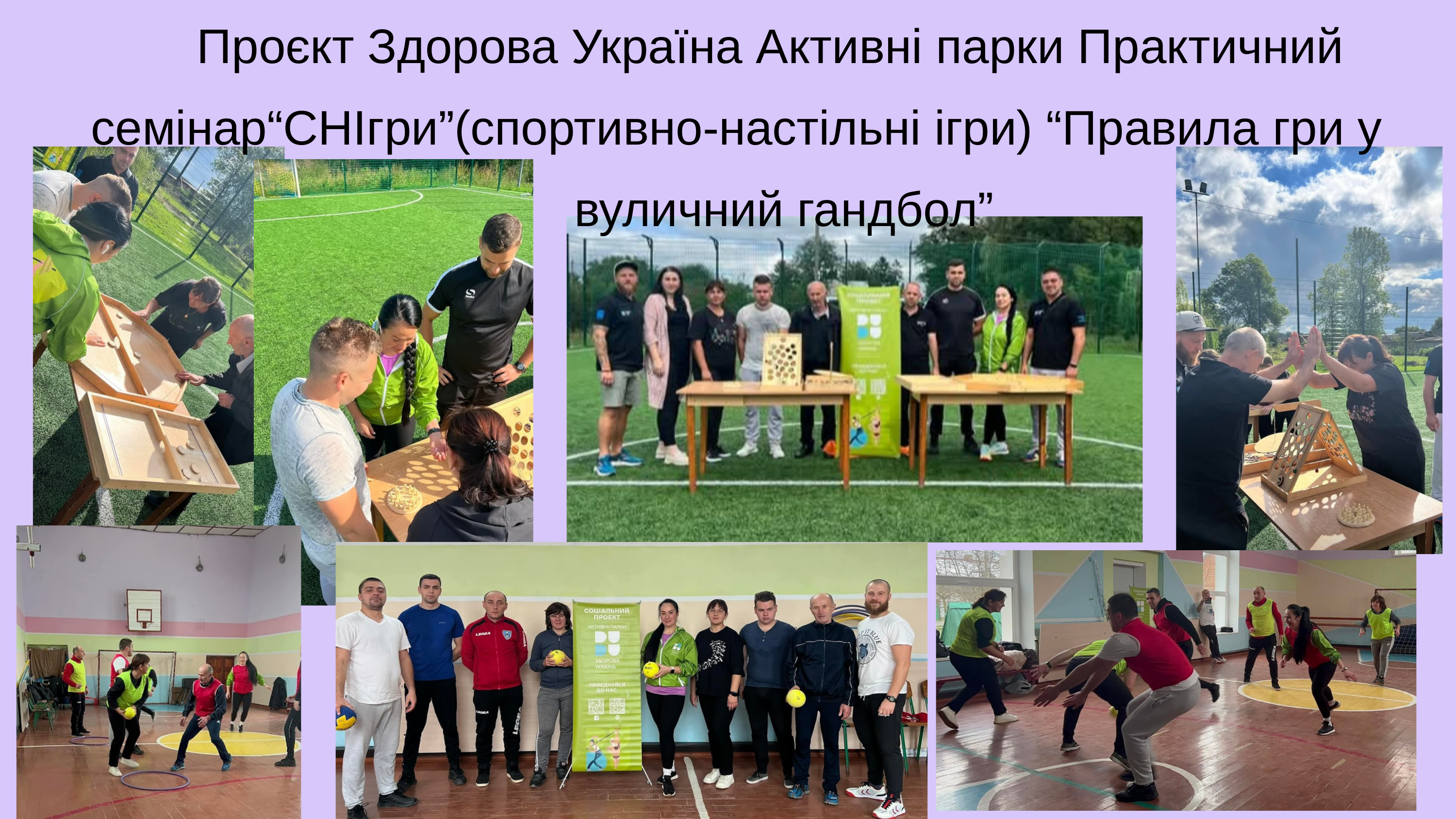

Проєкт Здорова Україна Активні парки Практичний семінар“СНІгри”(спортивно-настільні ігри) “Правила гри у        вуличний гандбол”